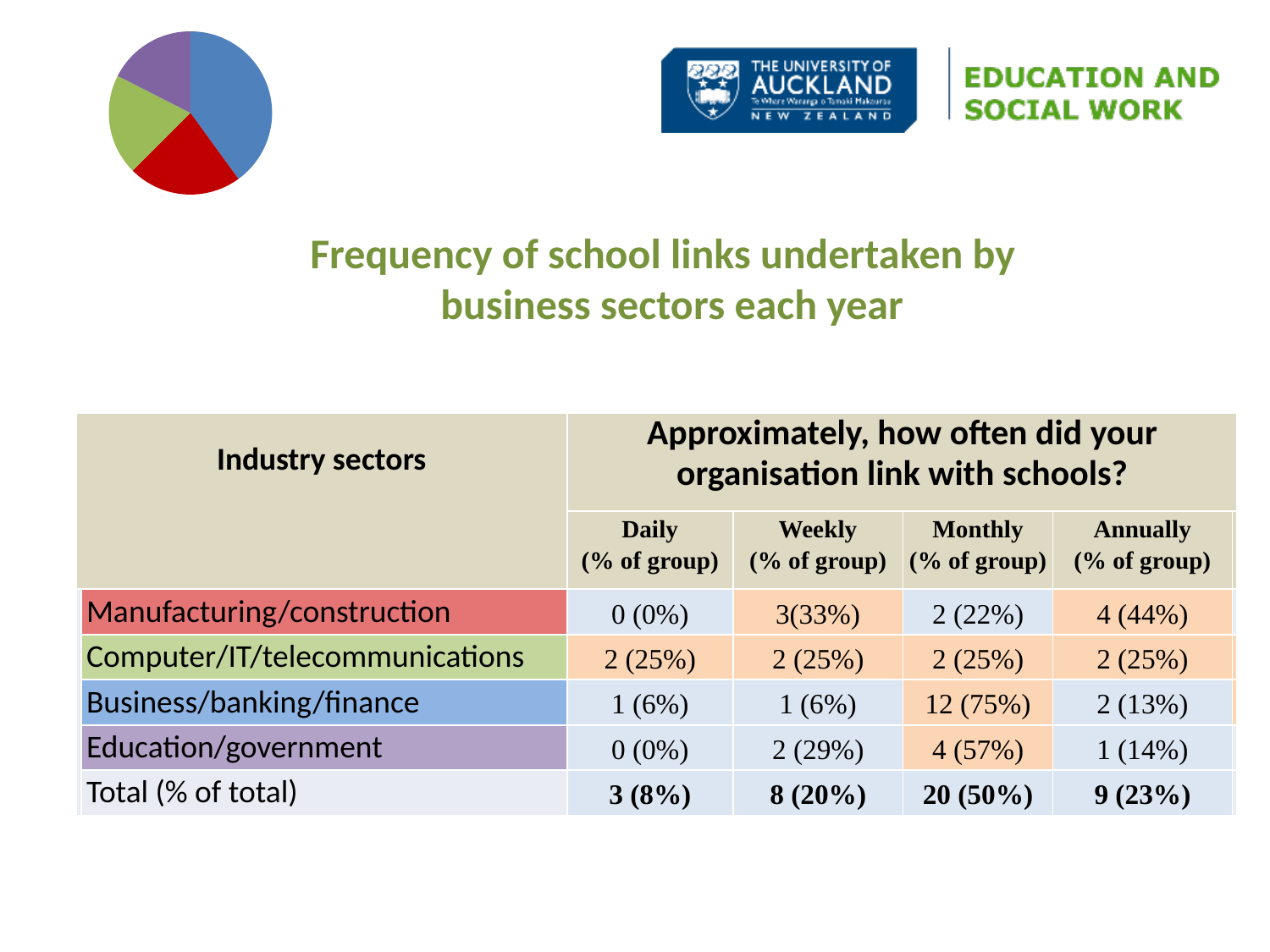

### Chart

| Category | Industry/ Category |
|---|---|
| Business Trade, Banking and Financial Services | 0.4 |
| Manufacturing & Construction | 0.225 |
| Computer, IT and Telecommunications  | 0.2 |
| Educational, Governmental and Other Services  | 0.175 |
Frequency of school links undertaken by
 business sectors each year
| Industry sectors |  | Approximately, how often did your organisation link with schools? |  |  |  |  |
| --- | --- | --- | --- | --- | --- | --- |
|  |  | Daily (% of group) | Weekly (% of group) | Monthly (% of group) | Annually (% of group) |  |
|  | Manufacturing/construction | 0 (0%) | 3(33%) | 2 (22%) | 4 (44%) |  |
|  | Computer/IT/telecommunications | 2 (25%) | 2 (25%) | 2 (25%) | 2 (25%) |  |
|  | Business/banking/finance | 1 (6%) | 1 (6%) | 12 (75%) | 2 (13%) |  |
|  | Education/government | 0 (0%) | 2 (29%) | 4 (57%) | 1 (14%) |  |
|  | Total (% of total) | 3 (8%) | 8 (20%) | 20 (50%) | 9 (23%) |  |